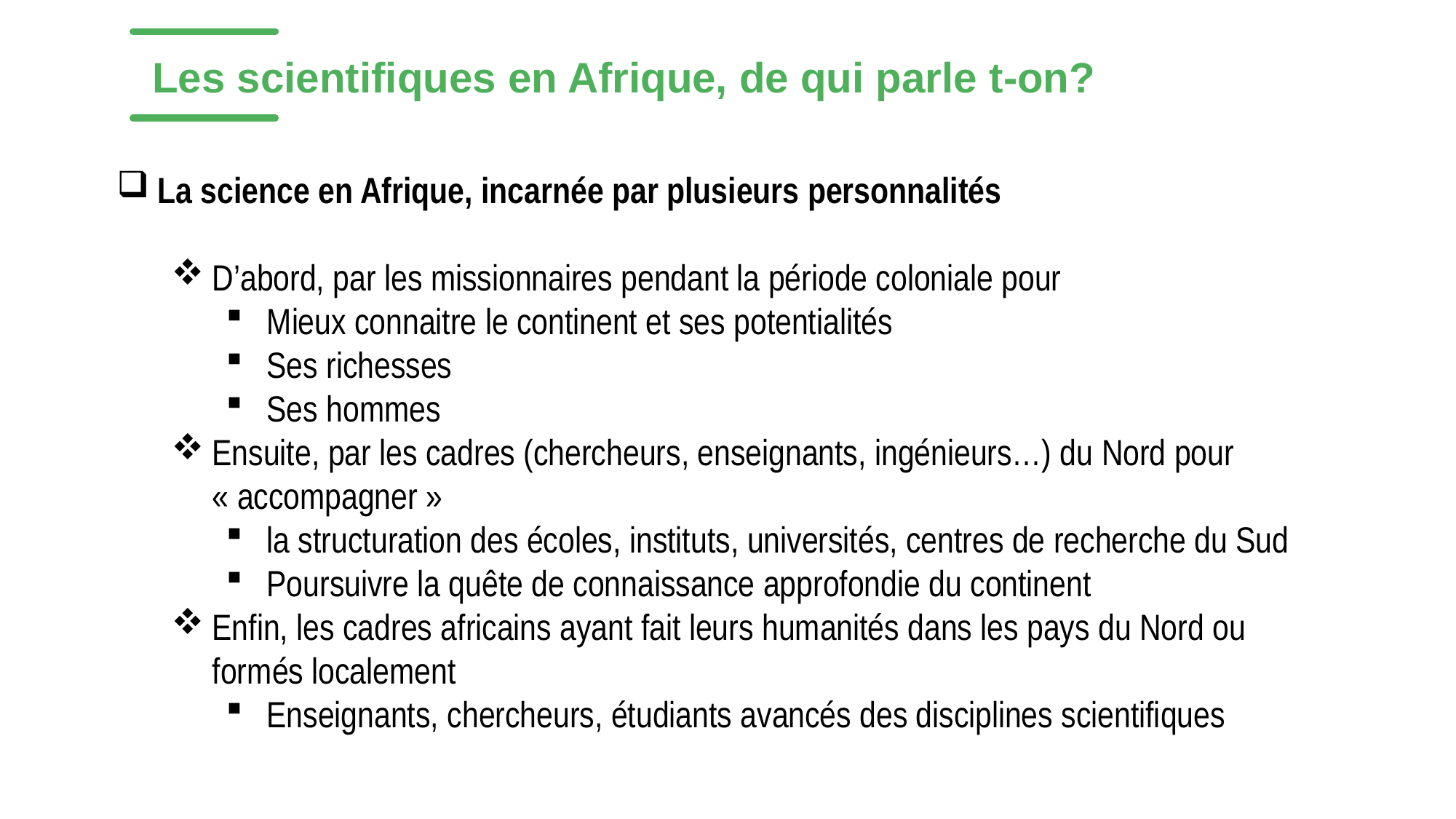

Les scientifiques en Afrique, de qui parle t-on?
La science en Afrique, incarnée par plusieurs personnalités

D’abord, par les missionnaires pendant la période coloniale pour
Mieux connaitre le continent et ses potentialités
Ses richesses
Ses hommes
Ensuite, par les cadres (chercheurs, enseignants, ingénieurs…) du Nord pour « accompagner »
la structuration des écoles, instituts, universités, centres de recherche du Sud
Poursuivre la quête de connaissance approfondie du continent
Enfin, les cadres africains ayant fait leurs humanités dans les pays du Nord ou formés localement
Enseignants, chercheurs, étudiants avancés des disciplines scientifiques